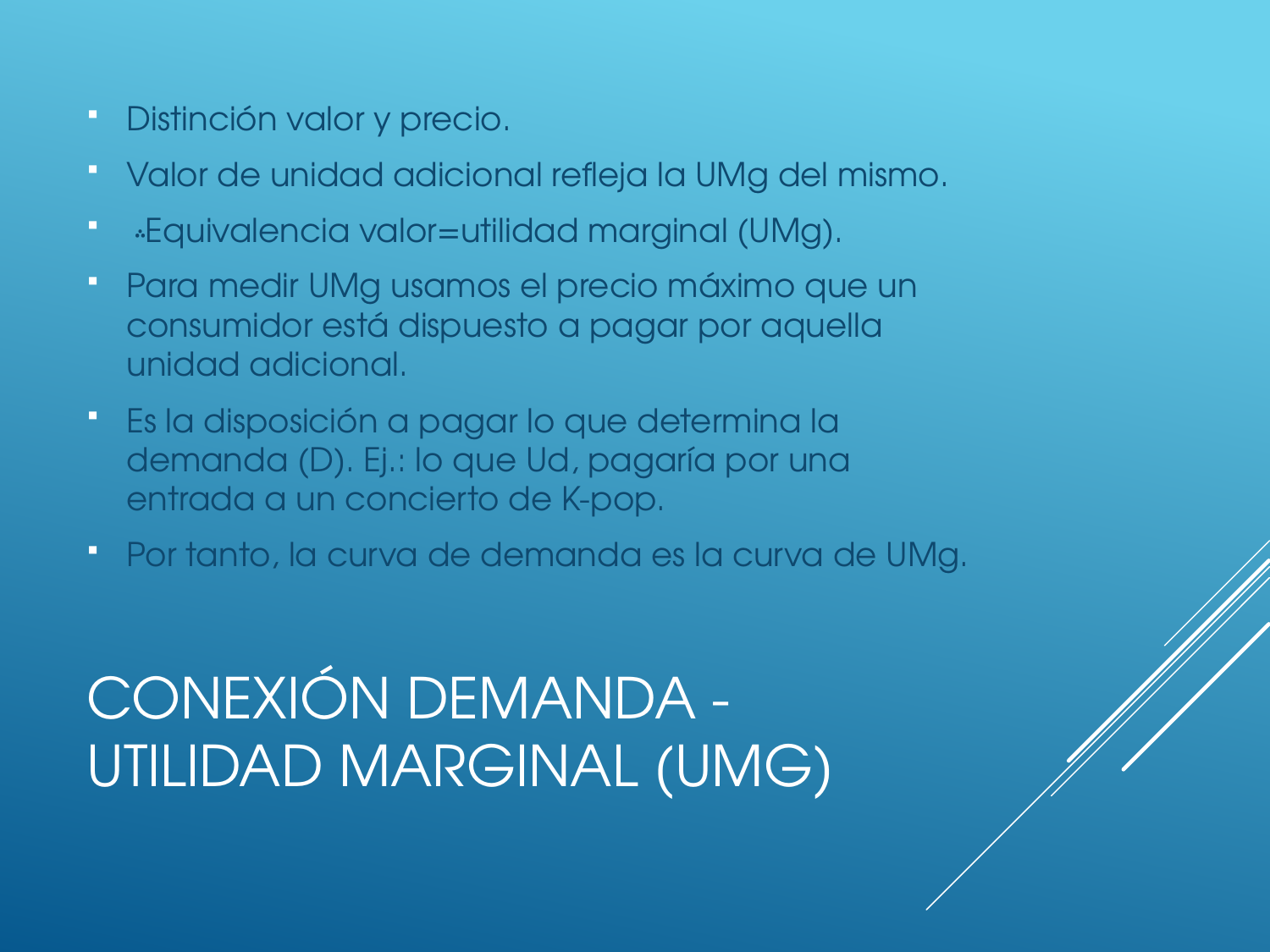

Distinción valor y precio.
Valor de unidad adicional refleja la UMg del mismo.
 ؞Equivalencia valor=utilidad marginal (UMg).
Para medir UMg usamos el precio máximo que un consumidor está dispuesto a pagar por aquella unidad adicional.
Es la disposición a pagar lo que determina la demanda (D). Ej.: lo que Ud, pagaría por una entrada a un concierto de K-pop.
Por tanto, la curva de demanda es la curva de UMg.
# Conexión demanda - utilidad marginal (UMg)